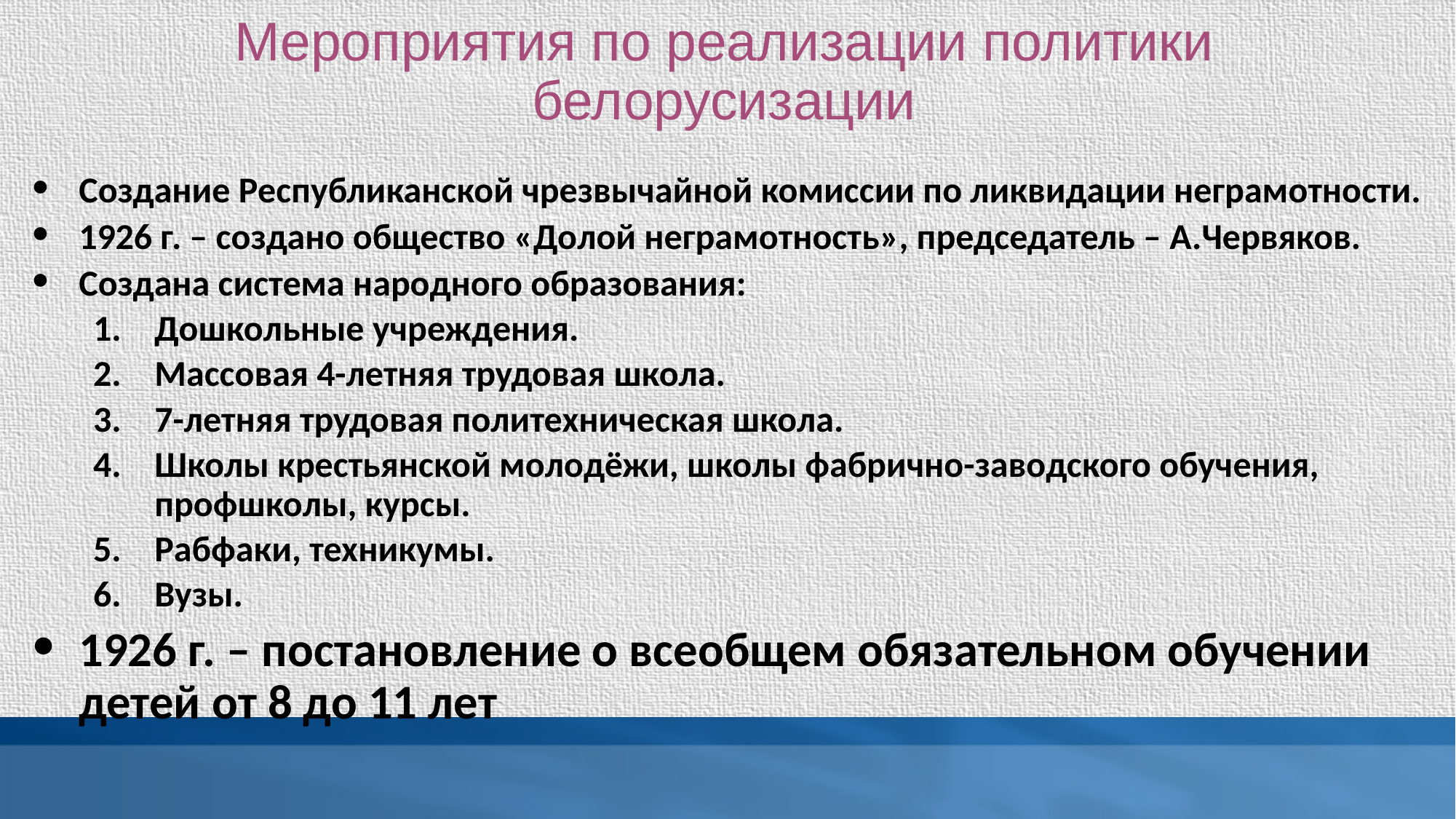

# Мероприятия по реализации политики белорусизации
Создание Республиканской чрезвычайной комиссии по ликвидации неграмотности.
1926 г. – создано общество «Долой неграмотность», председатель – А.Червяков.
Создана система народного образования:
Дошкольные учреждения.
Массовая 4-летняя трудовая школа.
7-летняя трудовая политехническая школа.
Школы крестьянской молодёжи, школы фабрично-заводского обучения, профшколы, курсы.
Рабфаки, техникумы.
Вузы.
1926 г. – постановление о всеобщем обязательном обучении детей от 8 до 11 лет